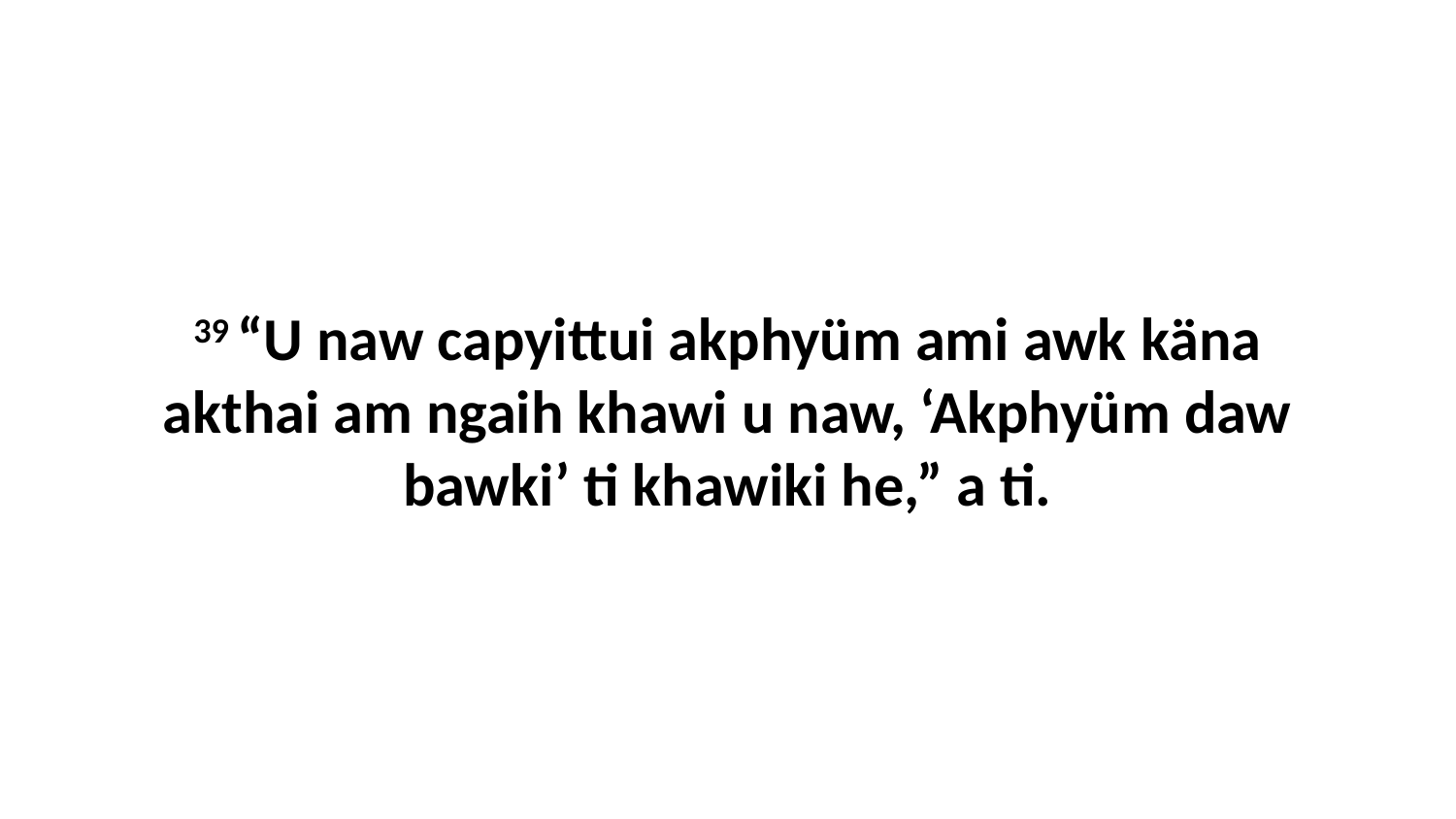

39 “U naw capyittui akphyüm ami awk käna akthai am ngaih khawi u naw, ‘Akphyüm daw bawki’ ti khawiki he,” a ti.